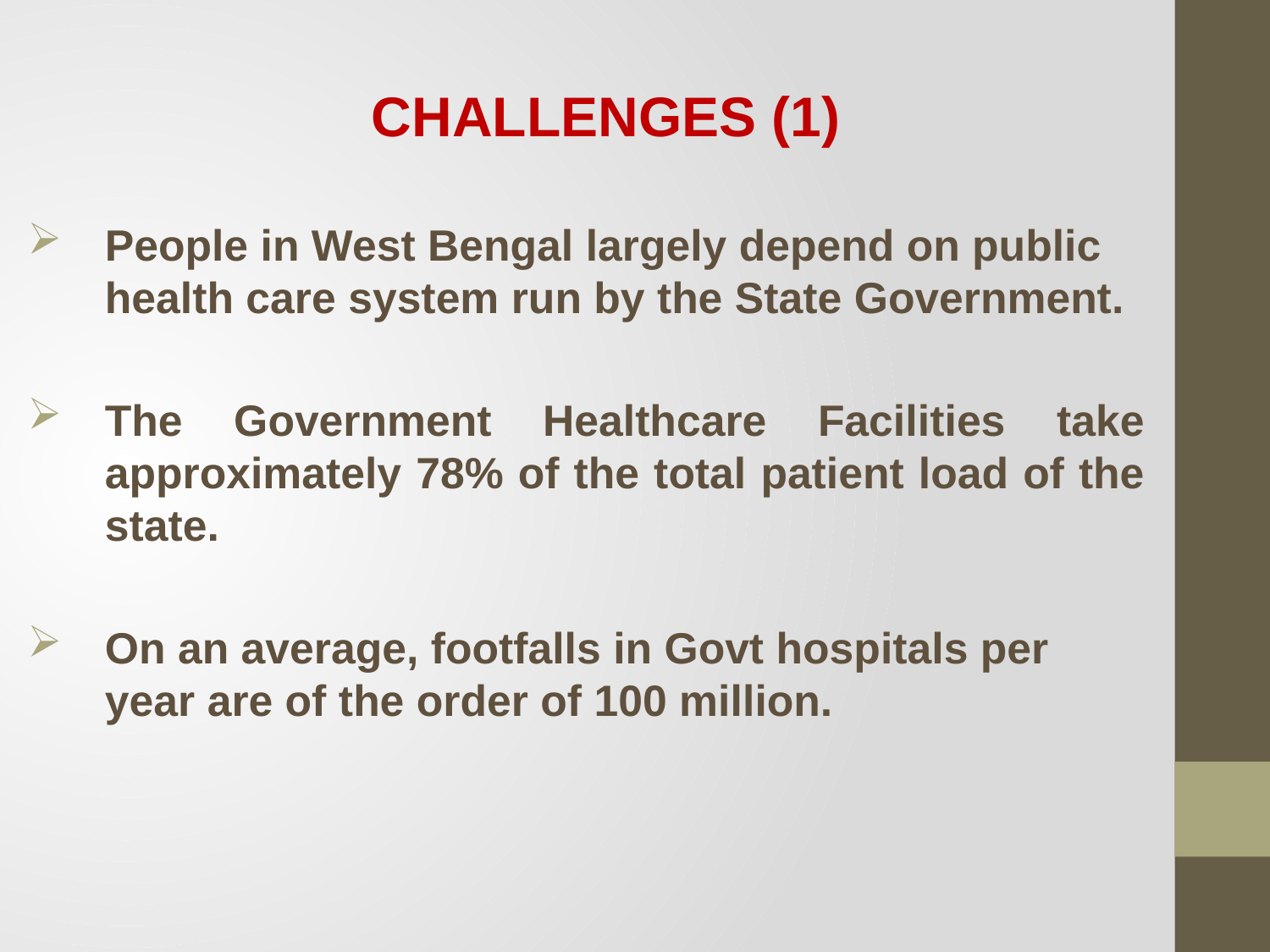

CHALLENGES (1)

People in West Bengal largely depend on public health care system run by the State Government.

The Government Healthcare Facilities take approximately 78% of the total patient load of the state.

On an average, footfalls in Govt hospitals per year are of the order of 100 million.